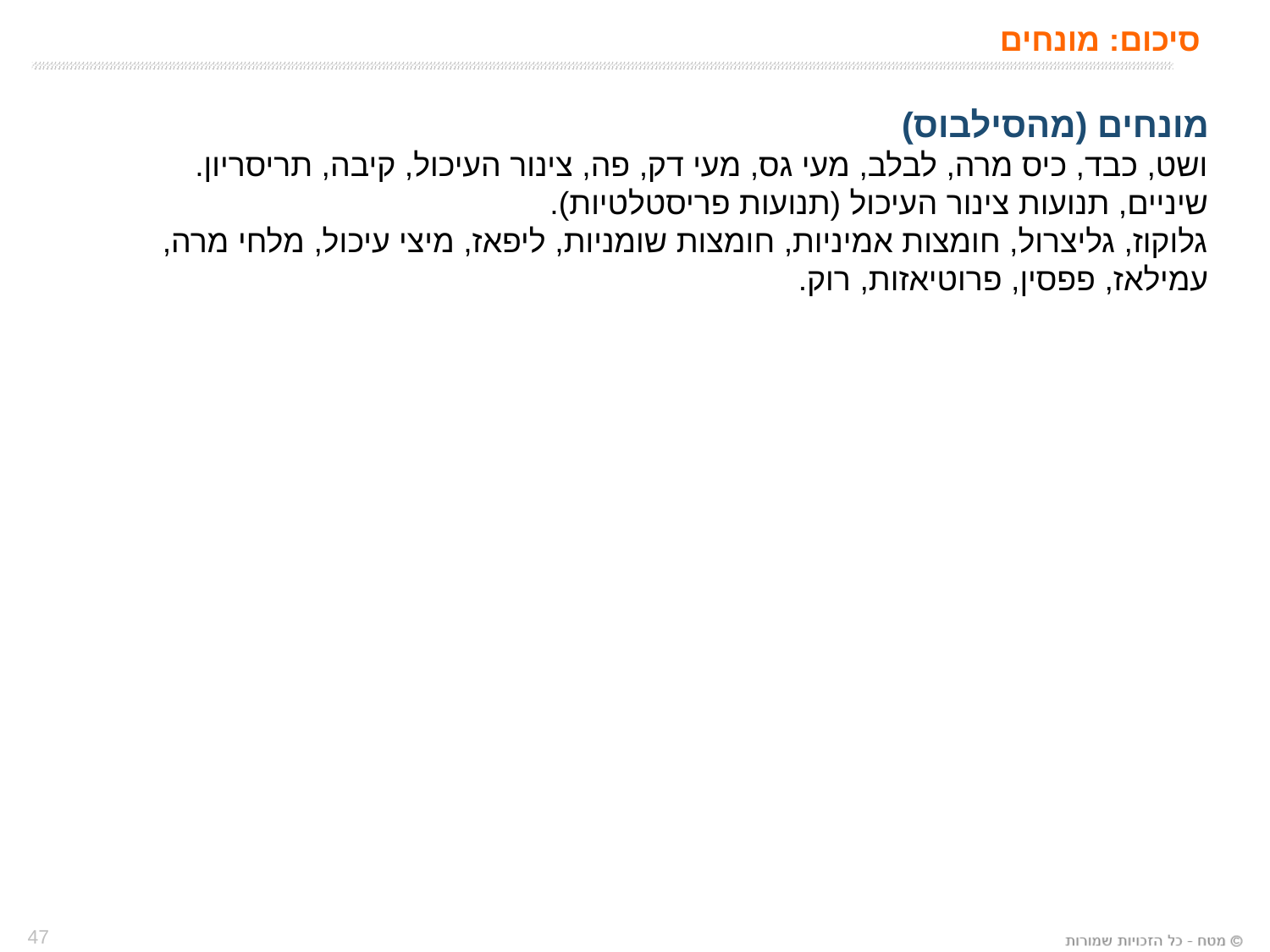

סיכום: מונחים

מונחים (מהסילבוס)
ושט, כבד, כיס מרה, לבלב, מעי גס, מעי דק, פה, צינור העיכול, קיבה, תריסריון.
שיניים, תנועות צינור העיכול (תנועות פריסטלטיות).
גלוקוז, גליצרול, חומצות אמיניות, חומצות שומניות, ליפאז, מיצי עיכול, מלחי מרה, עמילאז, פפסין, פרוטיאזות, רוק.
47